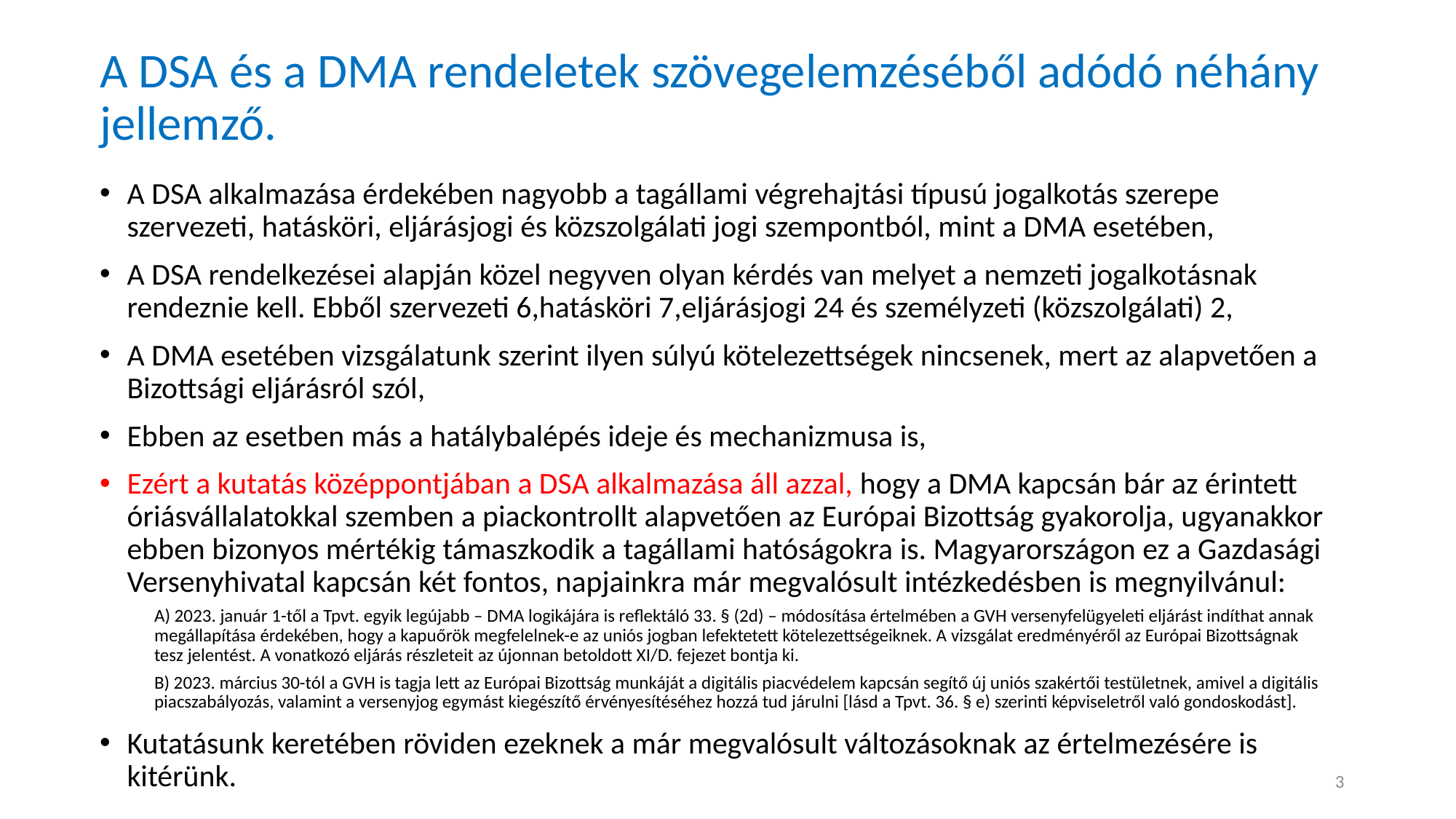

# A DSA és a DMA rendeletek szövegelemzéséből adódó néhány jellemző.
A DSA alkalmazása érdekében nagyobb a tagállami végrehajtási típusú jogalkotás szerepe szervezeti, hatásköri, eljárásjogi és közszolgálati jogi szempontból, mint a DMA esetében,
A DSA rendelkezései alapján közel negyven olyan kérdés van melyet a nemzeti jogalkotásnak rendeznie kell. Ebből szervezeti 6,hatásköri 7,eljárásjogi 24 és személyzeti (közszolgálati) 2,
A DMA esetében vizsgálatunk szerint ilyen súlyú kötelezettségek nincsenek, mert az alapvetően a Bizottsági eljárásról szól,
Ebben az esetben más a hatálybalépés ideje és mechanizmusa is,
Ezért a kutatás középpontjában a DSA alkalmazása áll azzal, hogy a DMA kapcsán bár az érintett óriásvállalatokkal szemben a piackontrollt alapvetően az Európai Bizottság gyakorolja, ugyanakkor ebben bizonyos mértékig támaszkodik a tagállami hatóságokra is. Magyarországon ez a Gazdasági Versenyhivatal kapcsán két fontos, napjainkra már megvalósult intézkedésben is megnyilvánul:
A) 2023. január 1-től a Tpvt. egyik legújabb – DMA logikájára is reflektáló 33. § (2d) – módosítása értelmében a GVH versenyfelügyeleti eljárást indíthat annak megállapítása érdekében, hogy a kapuőrök megfelelnek-e az uniós jogban lefektetett kötelezettségeiknek. A vizsgálat eredményéről az Európai Bizottságnak tesz jelentést. A vonatkozó eljárás részleteit az újonnan betoldott XI/D. fejezet bontja ki.
B) 2023. március 30-tól a GVH is tagja lett az Európai Bizottság munkáját a digitális piacvédelem kapcsán segítő új uniós szakértői testületnek, amivel a digitális piacszabályozás, valamint a versenyjog egymást kiegészítő érvényesítéséhez hozzá tud járulni [lásd a Tpvt. 36. § e) szerinti képviseletről való gondoskodást].
Kutatásunk keretében röviden ezeknek a már megvalósult változásoknak az értelmezésére is kitérünk.
3